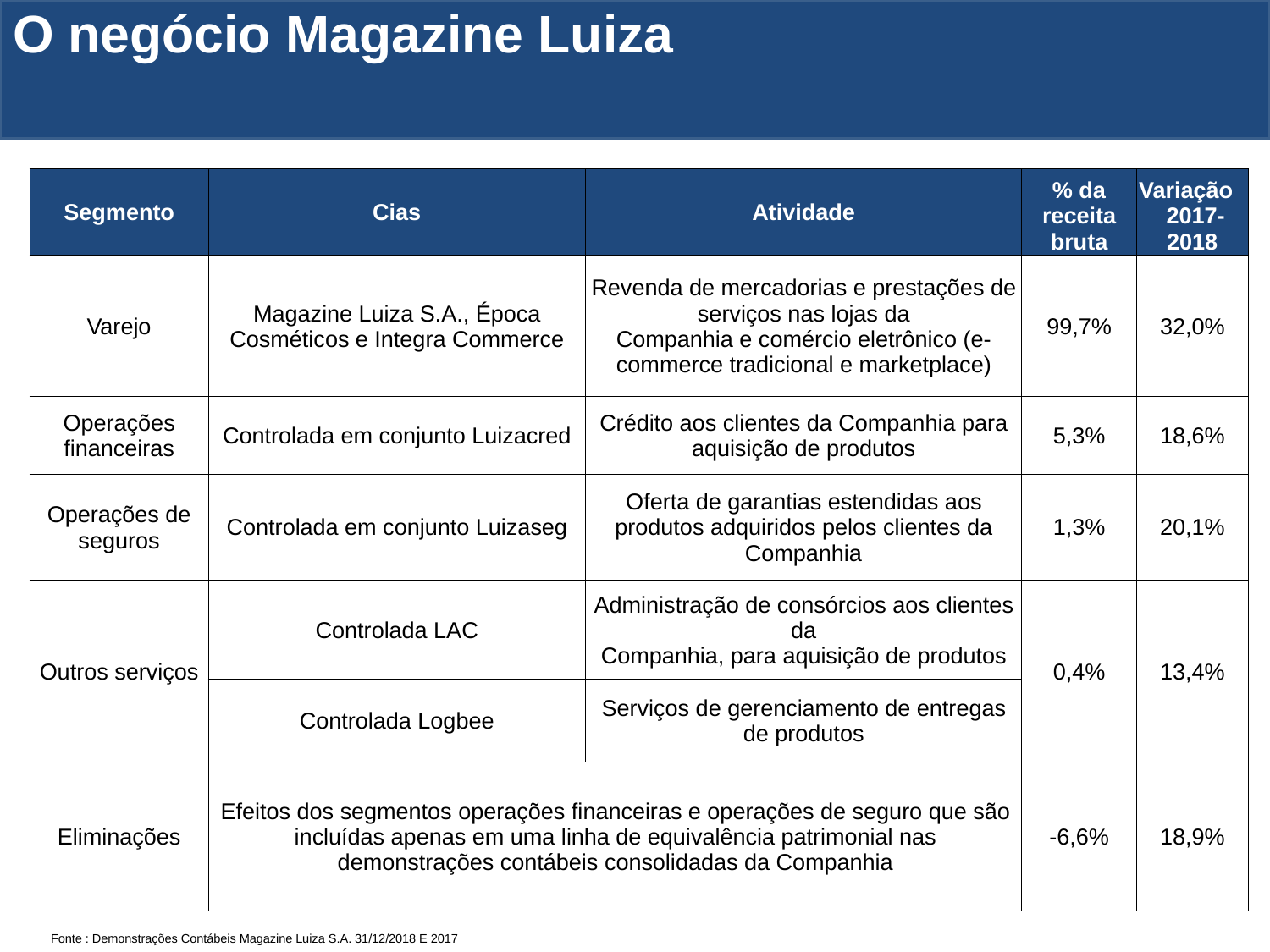

O negócio Magazine Luiza
| Segmento | Cias | Atividade | % da receita bruta | Variação 2017-2018 |
| --- | --- | --- | --- | --- |
| Varejo | Magazine Luiza S.A., Época Cosméticos e Integra Commerce | Revenda de mercadorias e prestações de serviços nas lojas da Companhia e comércio eletrônico (e-commerce tradicional e marketplace) | 99,7% | 32,0% |
| Operações financeiras | Controlada em conjunto Luizacred | Crédito aos clientes da Companhia para aquisição de produtos | 5,3% | 18,6% |
| Operações de seguros | Controlada em conjunto Luizaseg | Oferta de garantias estendidas aos produtos adquiridos pelos clientes da Companhia | 1,3% | 20,1% |
| Outros serviços | Controlada LAC | Administração de consórcios aos clientes da Companhia, para aquisição de produtos | 0,4% | 13,4% |
|  | Controlada Logbee | Serviços de gerenciamento de entregas de produtos |  |  |
| Eliminações | Efeitos dos segmentos operações financeiras e operações de seguro que são incluídas apenas em uma linha de equivalência patrimonial nas demonstrações contábeis consolidadas da Companhia |  | -6,6% | 18,9% |
Fonte : Demonstrações Contábeis Magazine Luiza S.A. 31/12/2018 E 2017